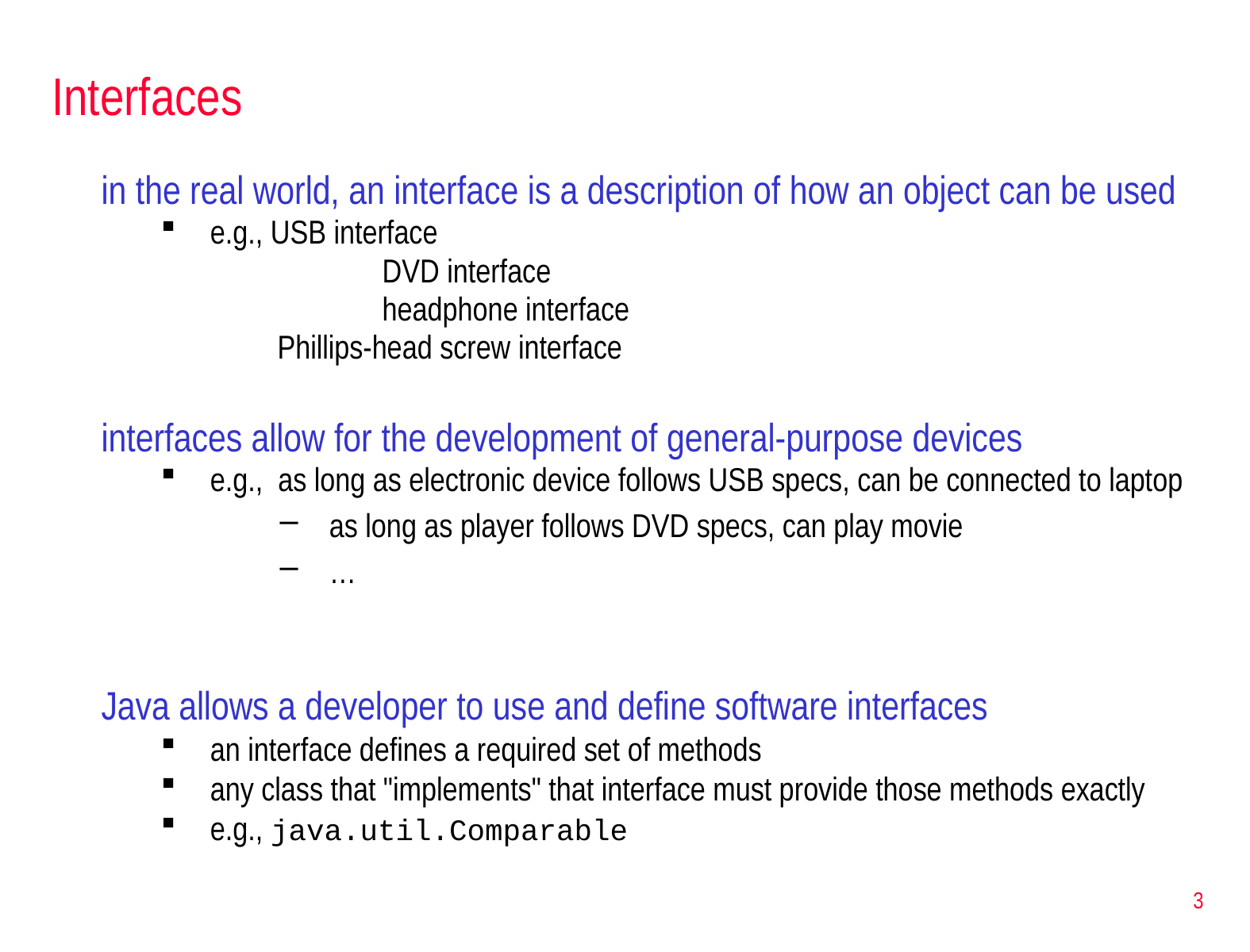

# Interfaces
in the real world, an interface is a description of how an object can be used
e.g., USB interface
		       DVD interface
		       headphone interface
	 Phillips-head screw interface

interfaces allow for the development of general-purpose devices
e.g.,  as long as electronic device follows USB specs, can be connected to laptop
as long as player follows DVD specs, can play movie
…

Java allows a developer to use and define software interfaces
an interface defines a required set of methods
any class that "implements" that interface must provide those methods exactly
e.g., java.util.Comparable
3